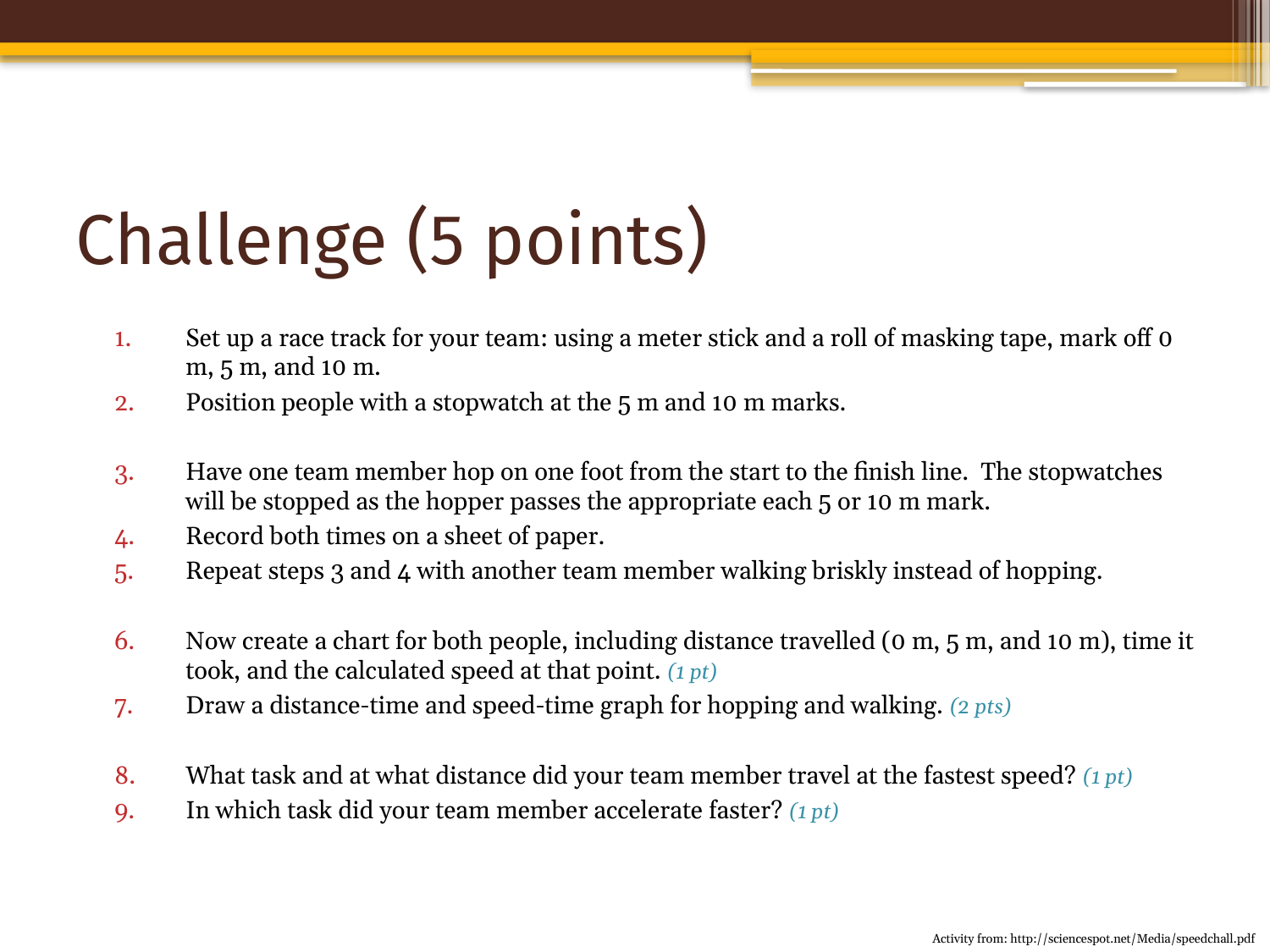

# Challenge (5 points)
Set up a race track for your team: using a meter stick and a roll of masking tape, mark off 0 m, 5 m, and 10 m.
Position people with a stopwatch at the 5 m and 10 m marks.

Have one team member hop on one foot from the start to the finish line.  The stopwatches will be stopped as the hopper passes the appropriate each 5 or 10 m mark.
Record both times on a sheet of paper.
Repeat steps 3 and 4 with another team member walking briskly instead of hopping.

Now create a chart for both people, including distance travelled (0 m, 5 m, and 10 m), time it took, and the calculated speed at that point. (1 pt)
Draw a distance-time and speed-time graph for hopping and walking. (2 pts)

What task and at what distance did your team member travel at the fastest speed? (1 pt)
In which task did your team member accelerate faster? (1 pt)
Activity from: http://sciencespot.net/Media/speedchall.pdf